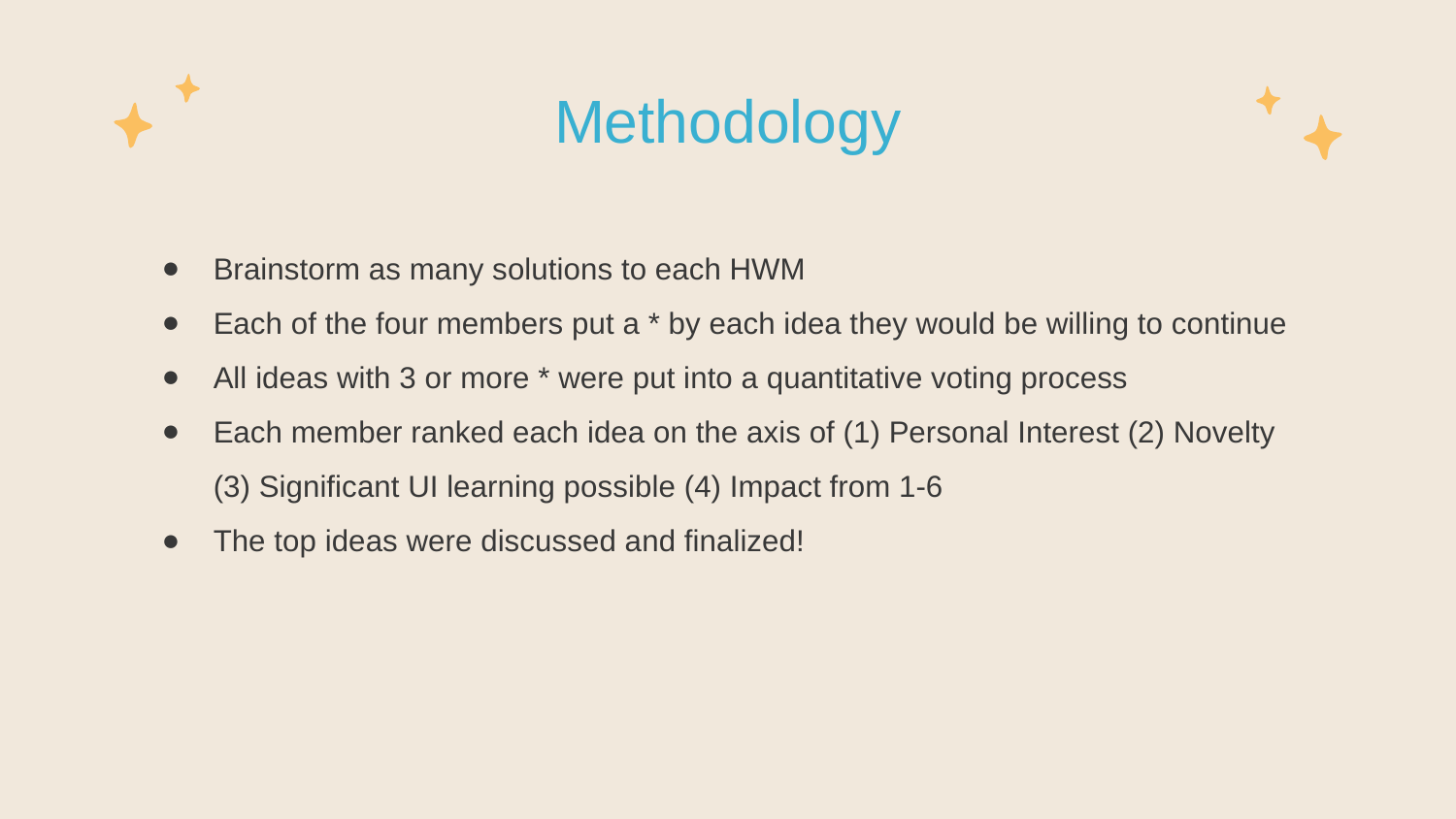

# Methodology

Brainstorm as many solutions to each HWM
Each of the four members put a * by each idea they would be willing to continue
All ideas with 3 or more * were put into a quantitative voting process
Each member ranked each idea on the axis of (1) Personal Interest (2) Novelty (3) Significant UI learning possible (4) Impact from 1-6
The top ideas were discussed and finalized!